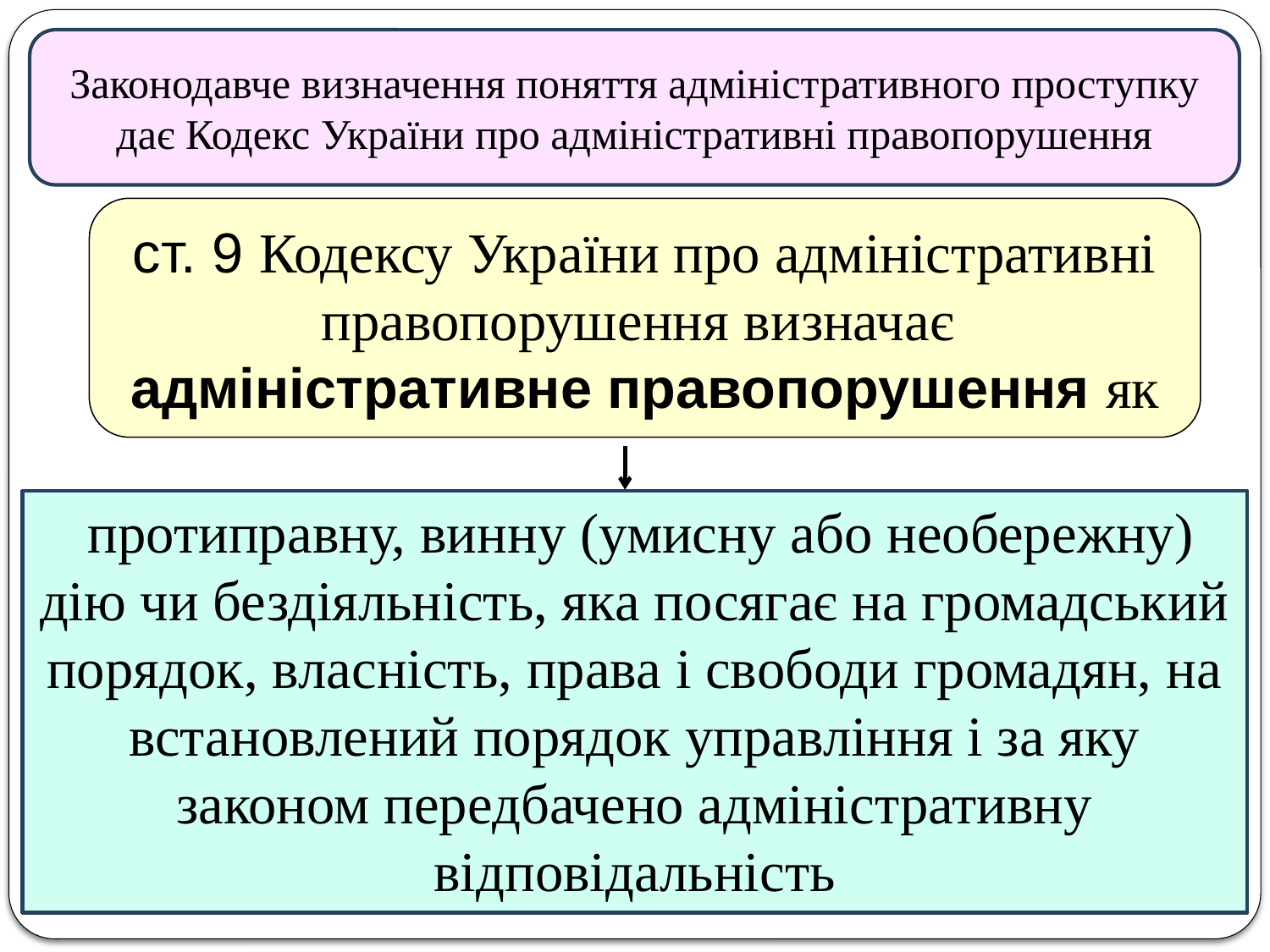

Законодавче визначення поняття адміністративного проступку дає Кодекс України про адміністративні правопорушення
ст. 9 Кодексу України про адміністративні правопорушення визначає
адміністративне правопорушення як

 протиправну, винну (умисну або необережну) дію чи бездіяльність, яка посягає на громадський порядок, власність, права і свободи громадян, на встановлений порядок управління і за яку законом передбачено адміністративну відповідальність